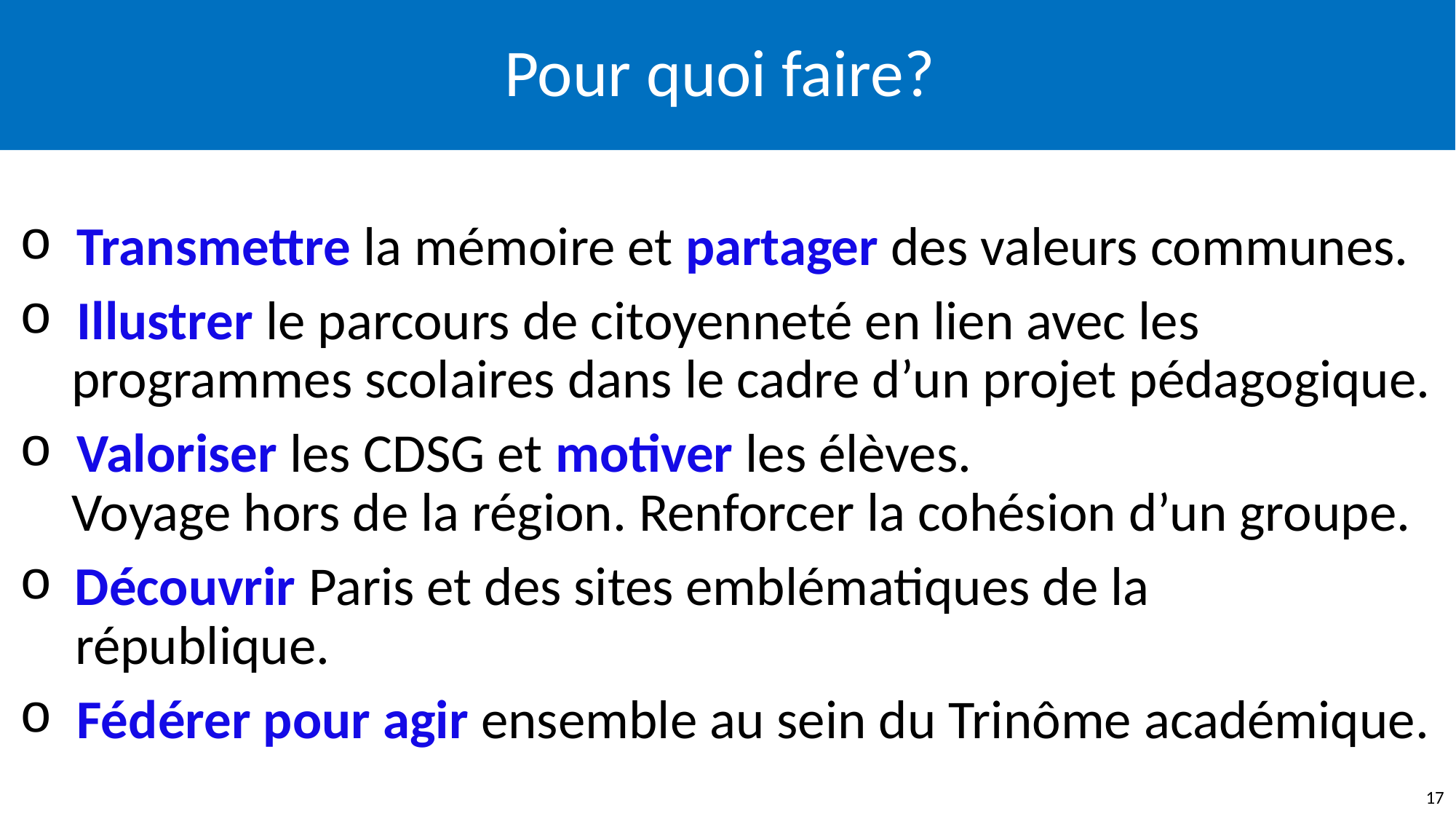

# Pour quoi faire?
  Transmettre la mémoire et partager des valeurs communes.
  Illustrer le parcours de citoyenneté en lien avec les
  programmes scolaires dans le cadre d’un projet pédagogique.
  Valoriser les CDSG et motiver les élèves.
  Voyage hors de la région. Renforcer la cohésion d’un groupe.
 Découvrir Paris et des sites emblématiques de la
 république.
  Fédérer pour agir ensemble au sein du Trinôme académique.
17